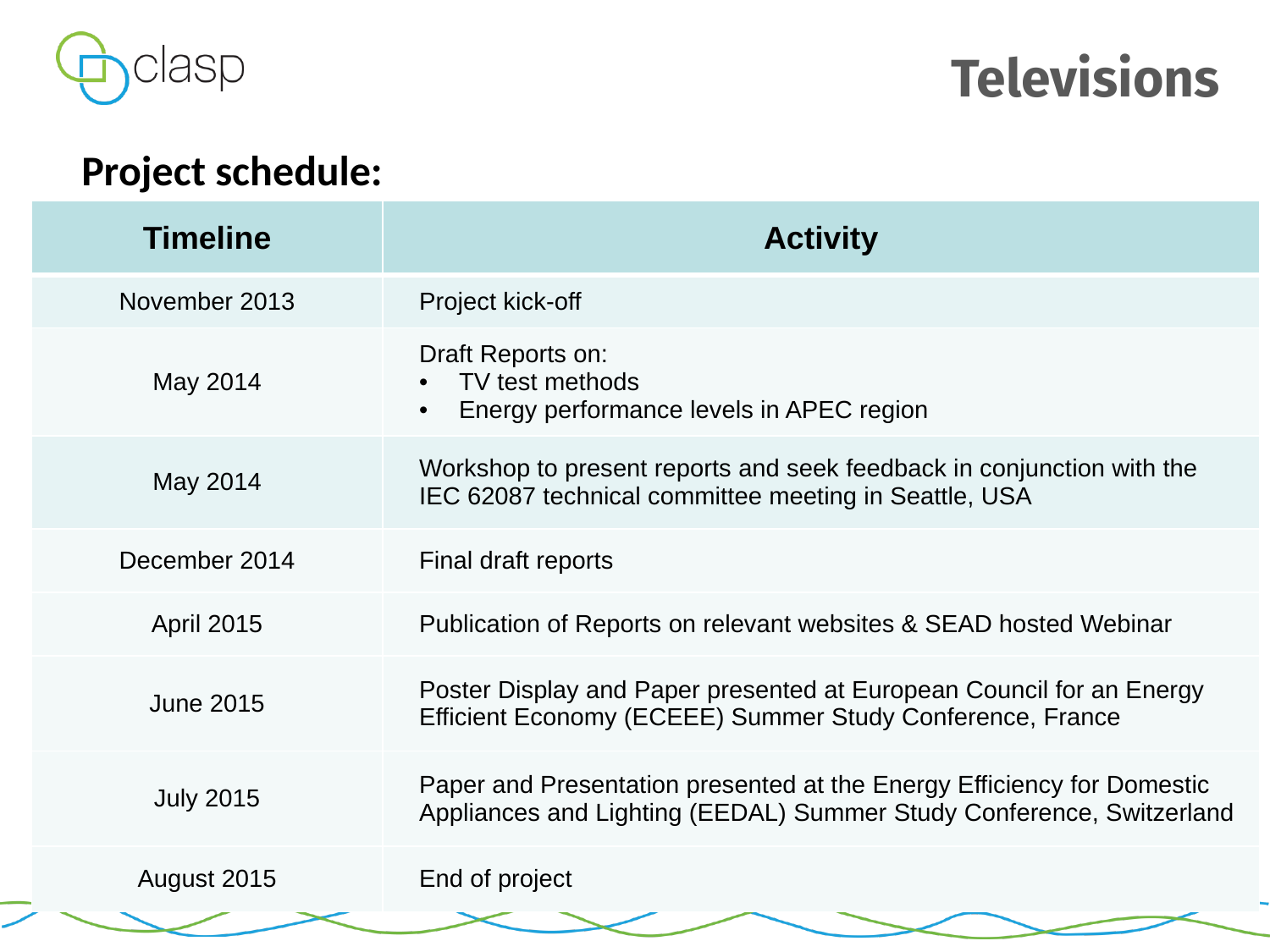

# Televisions
Project schedule:

| Timeline | Activity |
| --- | --- |
| November 2013 | Project kick-off |
| May 2014 | Draft Reports on: TV test methods Energy performance levels in APEC region |
| May 2014 | Workshop to present reports and seek feedback in conjunction with the IEC 62087 technical committee meeting in Seattle, USA |
| December 2014 | Final draft reports |
| April 2015 | Publication of Reports on relevant websites & SEAD hosted Webinar |
| June 2015 | Poster Display and Paper presented at European Council for an Energy Efficient Economy (ECEEE) Summer Study Conference, France |
| July 2015 | Paper and Presentation presented at the Energy Efficiency for Domestic Appliances and Lighting (EEDAL) Summer Study Conference, Switzerland |
| August 2015 | End of project |